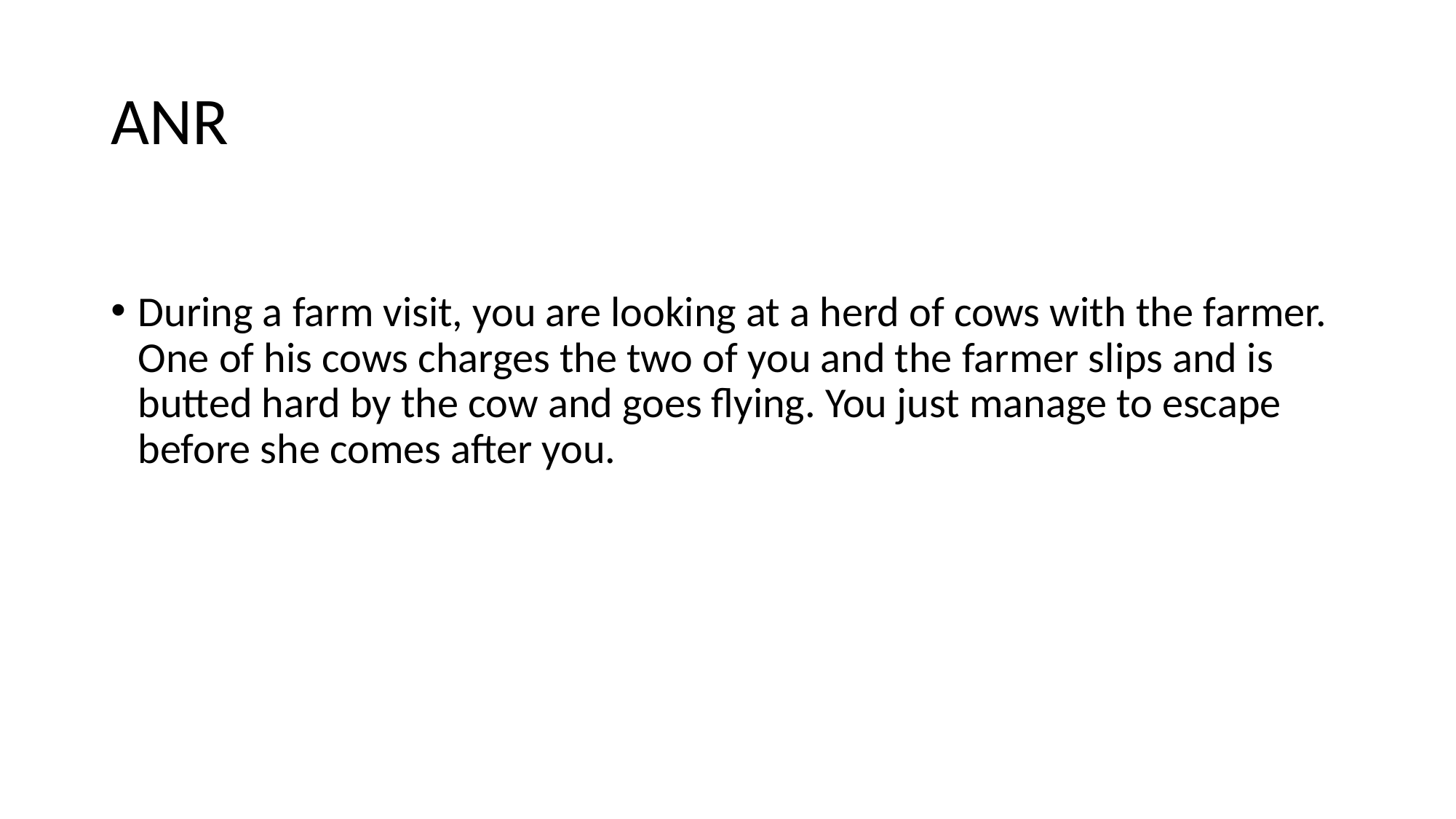

# ANR

During a farm visit, you are looking at a herd of cows with the farmer. One of his cows charges the two of you and the farmer slips and is butted hard by the cow and goes flying. You just manage to escape before she comes after you.